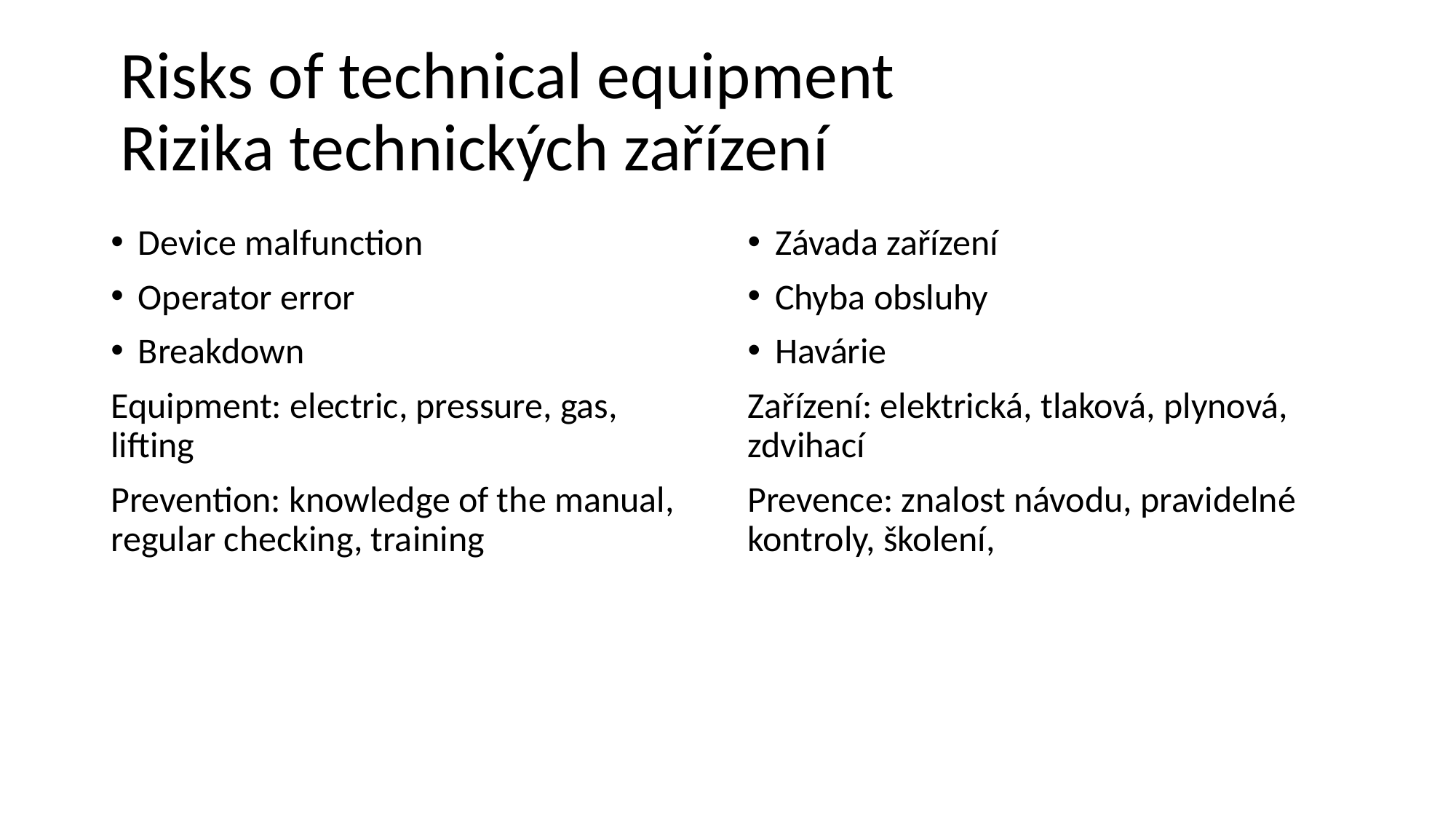

# Risks of technical equipment Rizika technických zařízení
Device malfunction
Operator error
Breakdown
Equipment: electric, pressure, gas, lifting
Prevention: knowledge of the manual, regular checking, training
Závada zařízení
Chyba obsluhy
Havárie
Zařízení: elektrická, tlaková, plynová, zdvihací
Prevence: znalost návodu, pravidelné kontroly, školení,